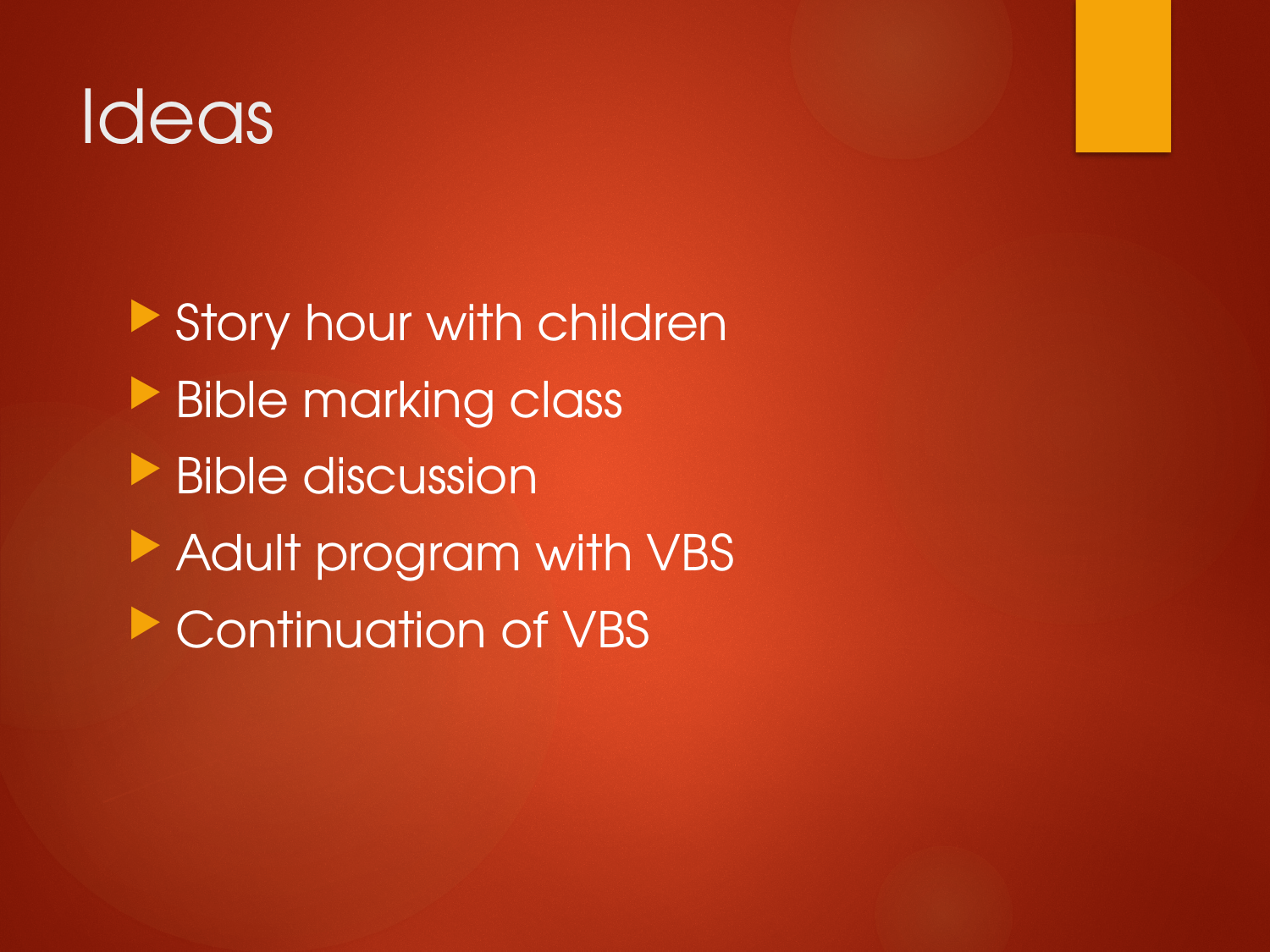

# Ideas
Story hour with children
Bible marking class
Bible discussion
Adult program with VBS
Continuation of VBS